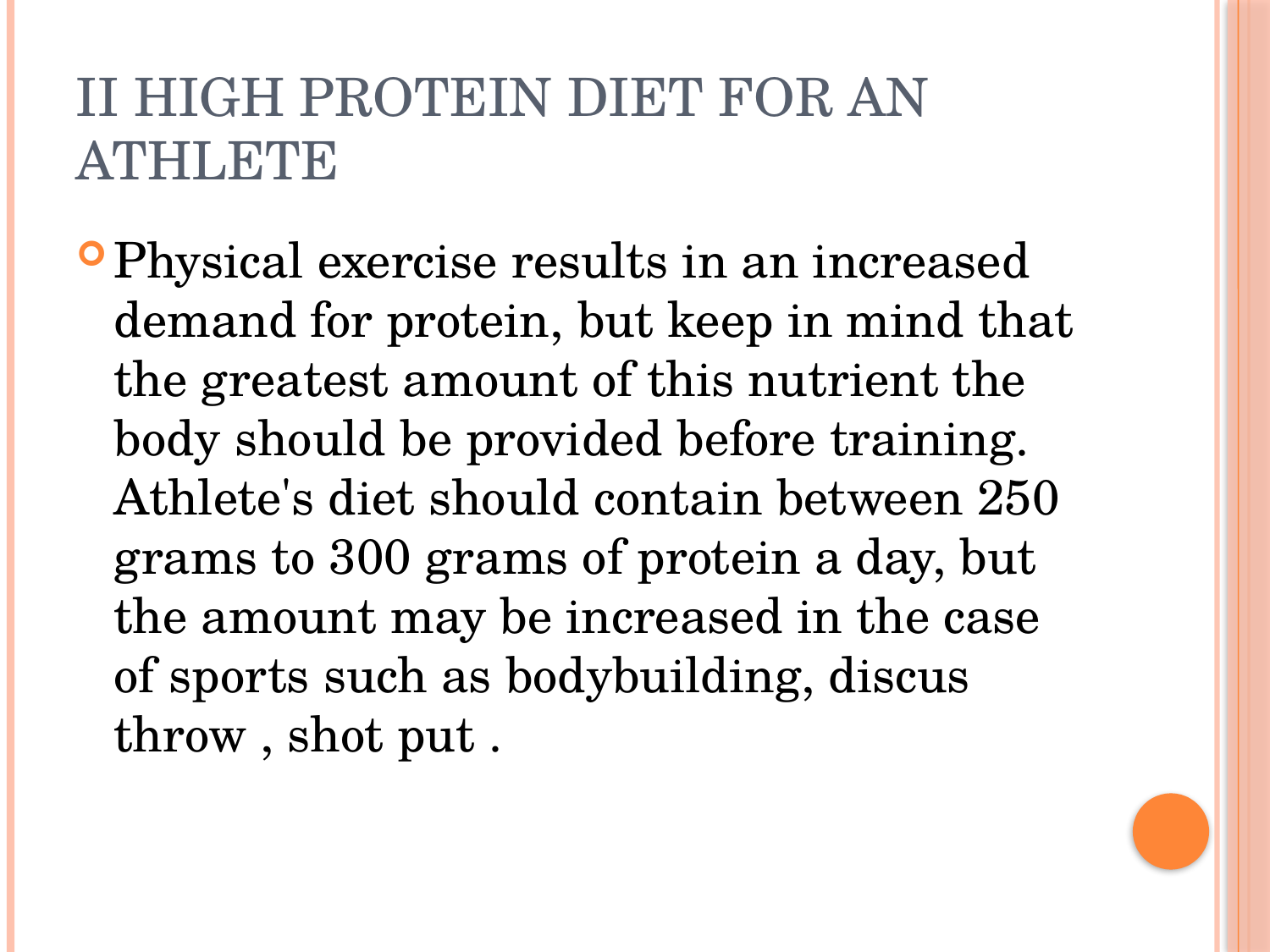

# II High protein diet for an athlete
Physical exercise results in an increased demand for protein, but keep in mind that the greatest amount of this nutrient the body should be provided before training. Athlete's diet should contain between 250 grams to 300 grams of protein a day, but the amount may be increased in the case of sports such as bodybuilding, discus throw , shot put .